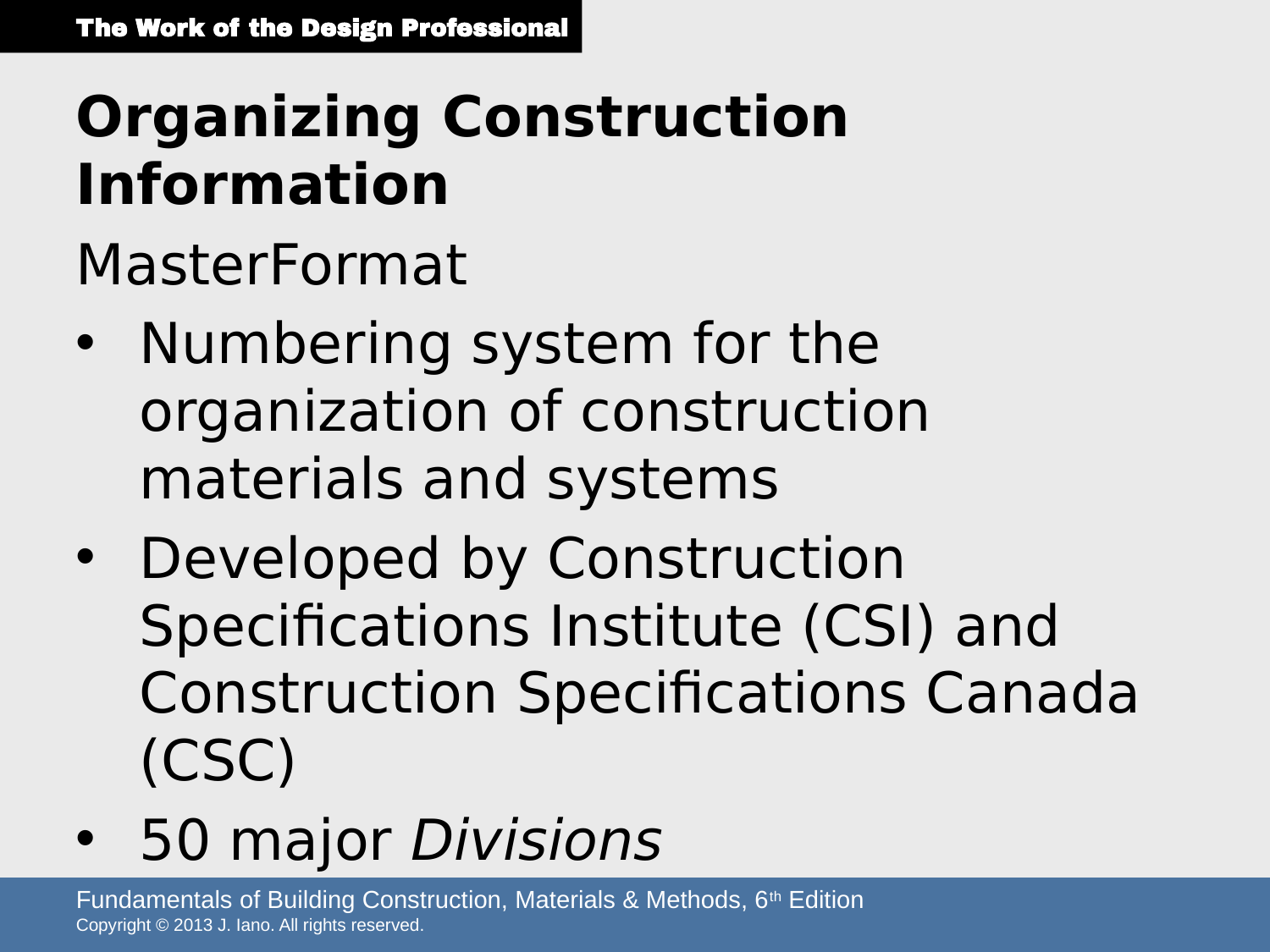

# Organizing Construction Information
MasterFormat
Numbering system for the organization of construction materials and systems
Developed by Construction Specifications Institute (CSI) and Construction Specifications Canada (CSC)
50 major Divisions